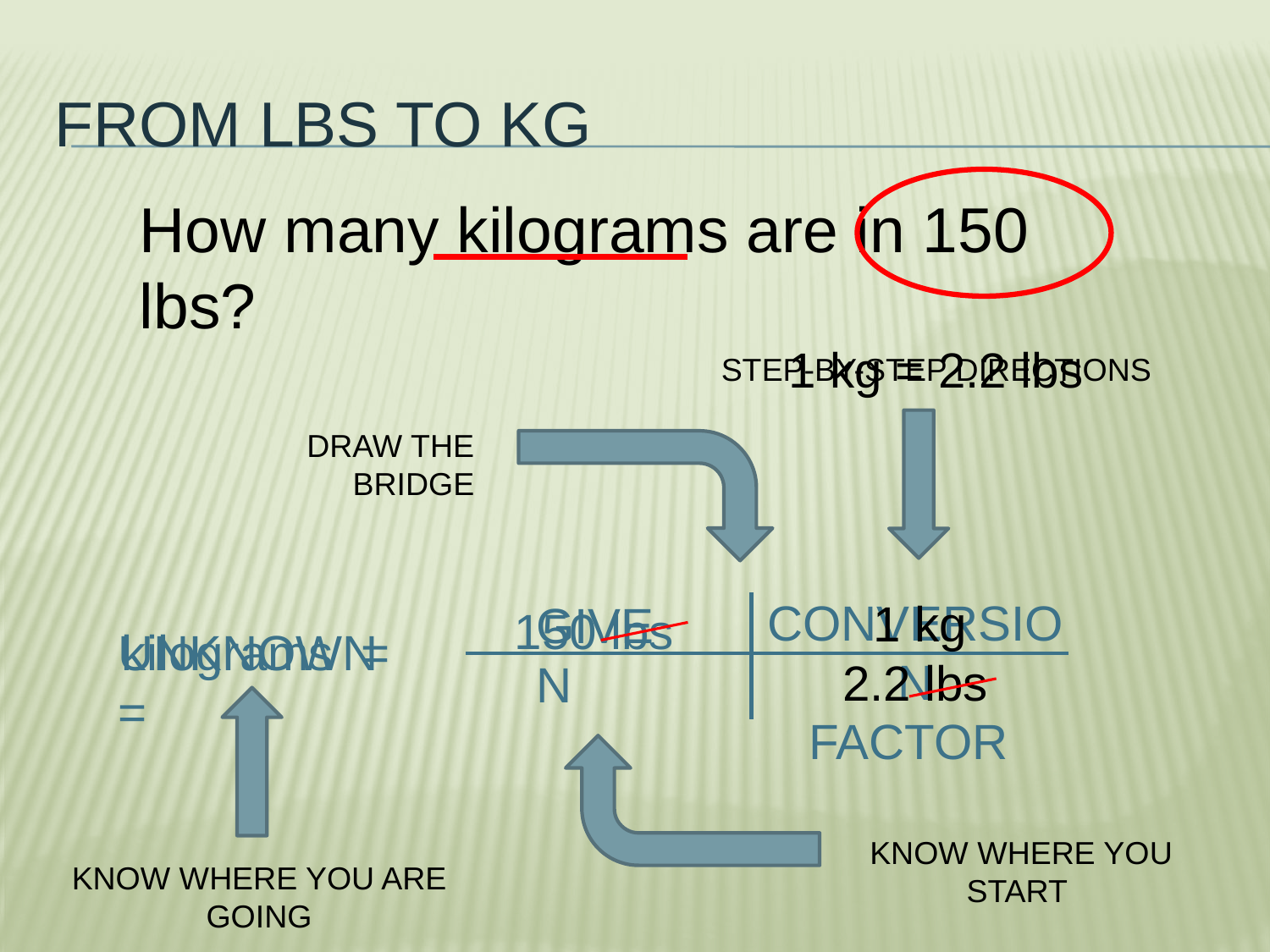

# from LBS to KG

How many kilograms are in 150 lbs?
1 kg = 2.2 lbs
STEP-BY-STEP DIRECTIONS

DRAW THE BRIDGE
CONVERSION
FACTOR
 1 kg
GIVEN
150 lbs
kilograms  =
UNKNOWN  =
2.2 lbs

KNOW WHERE YOU ARE GOING

KNOW WHERE YOU START